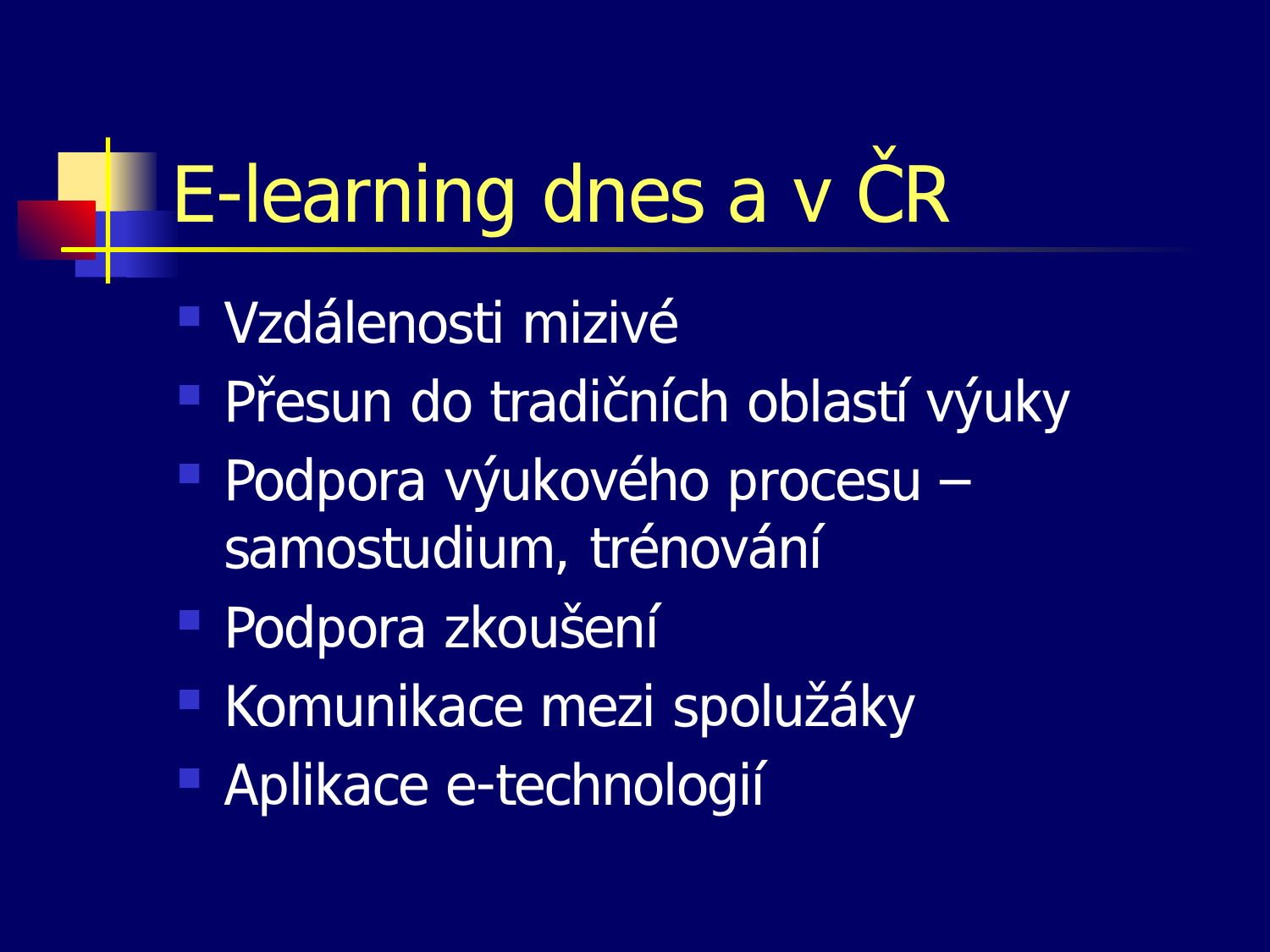

# E-learning dnes a v ČR
Vzdálenosti mizivé
Přesun do tradičních oblastí výuky
Podpora výukového procesu – samostudium, trénování
Podpora zkoušení
Komunikace mezi spolužáky
Aplikace e-technologií